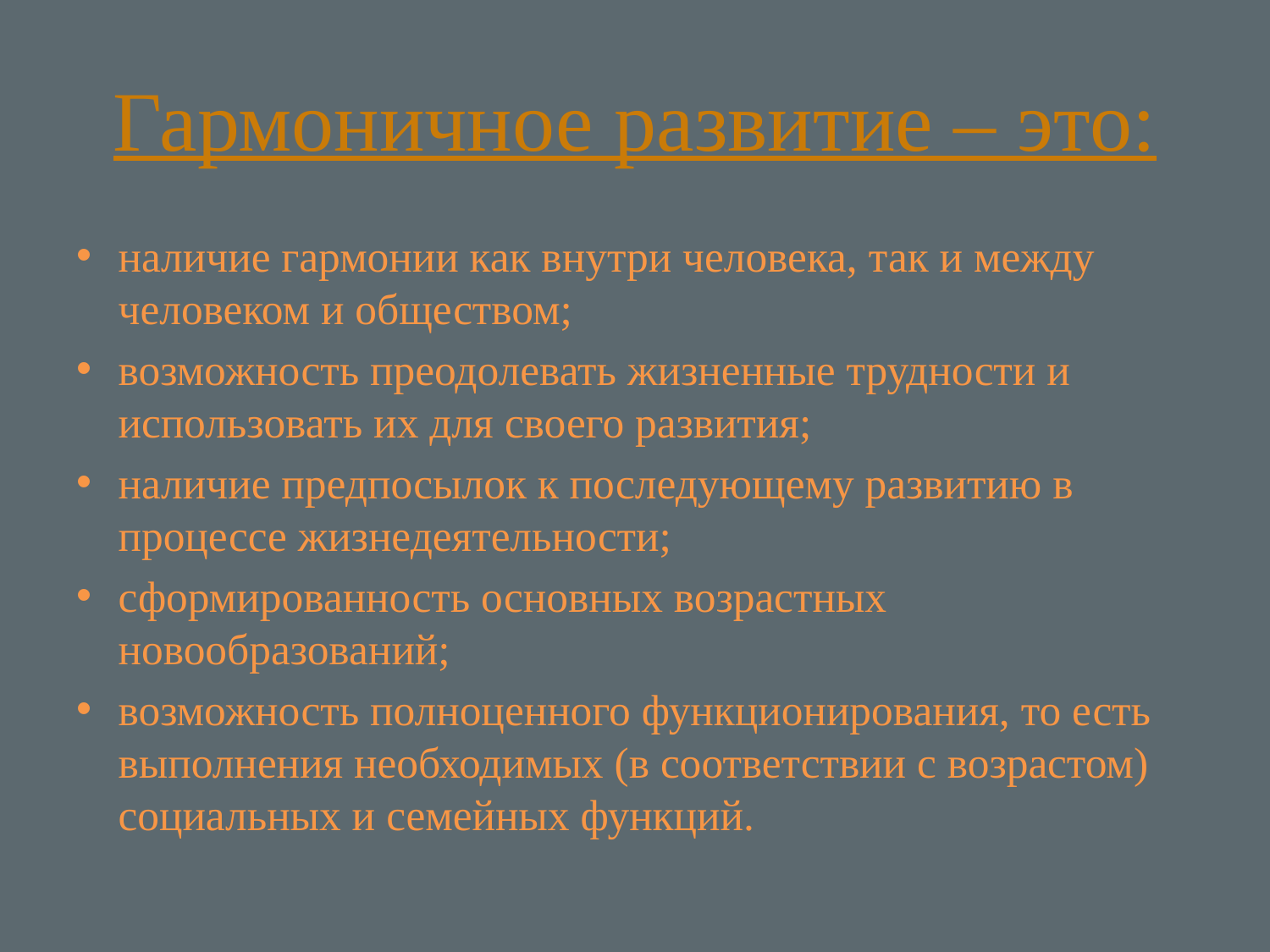

# Гармоничное развитие – это:
наличие гармонии как внутри человека, так и между человеком и обществом;
возможность преодолевать жизненные трудности и использовать их для своего развития;
наличие предпосылок к последующему развитию в процессе жизнедеятельности;
сформированность основных возрастных новообразований;
возможность полноценного функционирования, то есть выполнения необходимых (в соответствии с возрастом) социальных и семейных функций.